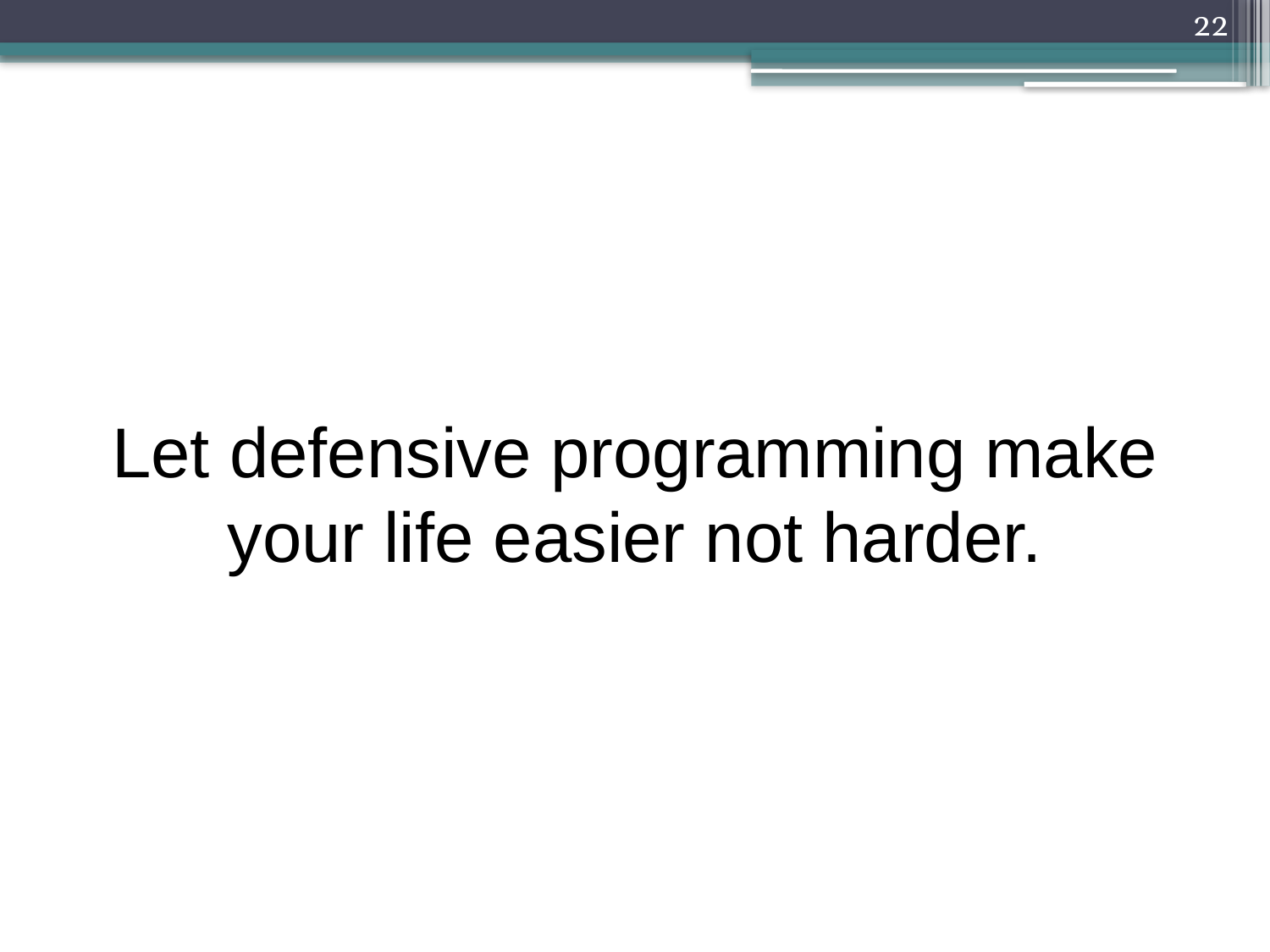

22
# Let defensive programming make your life easier not harder.